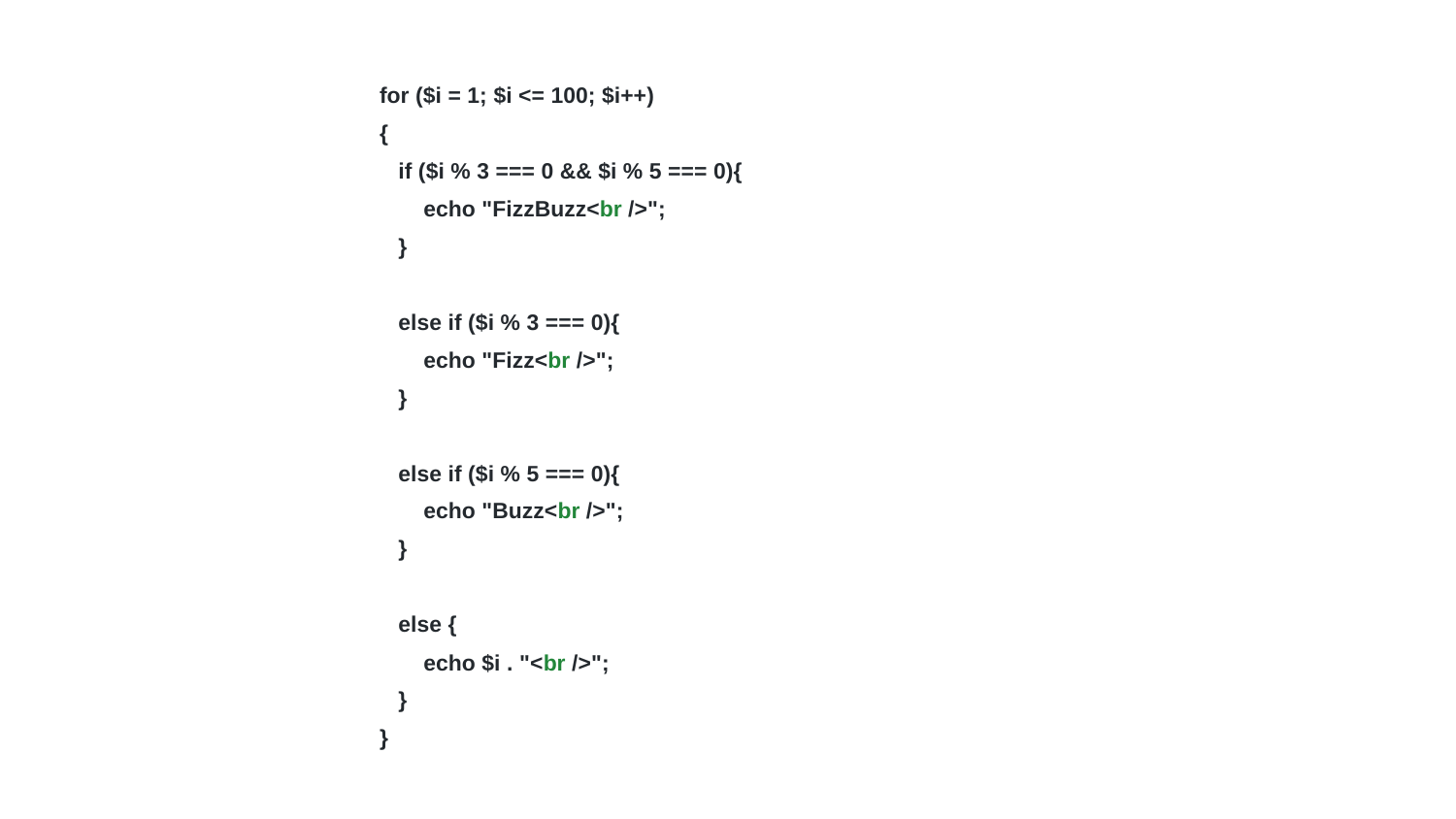

for ($i = 1; $i <= 100; $i++)
{
   if ($i % 3 === 0 && $i % 5 === 0){
       echo "FizzBuzz<br />";
   }

   else if ($i % 3 === 0){
       echo "Fizz<br />";
   }

   else if ($i % 5 === 0){
       echo "Buzz<br />";
   }

   else {
       echo $i . "<br />";
   }
}